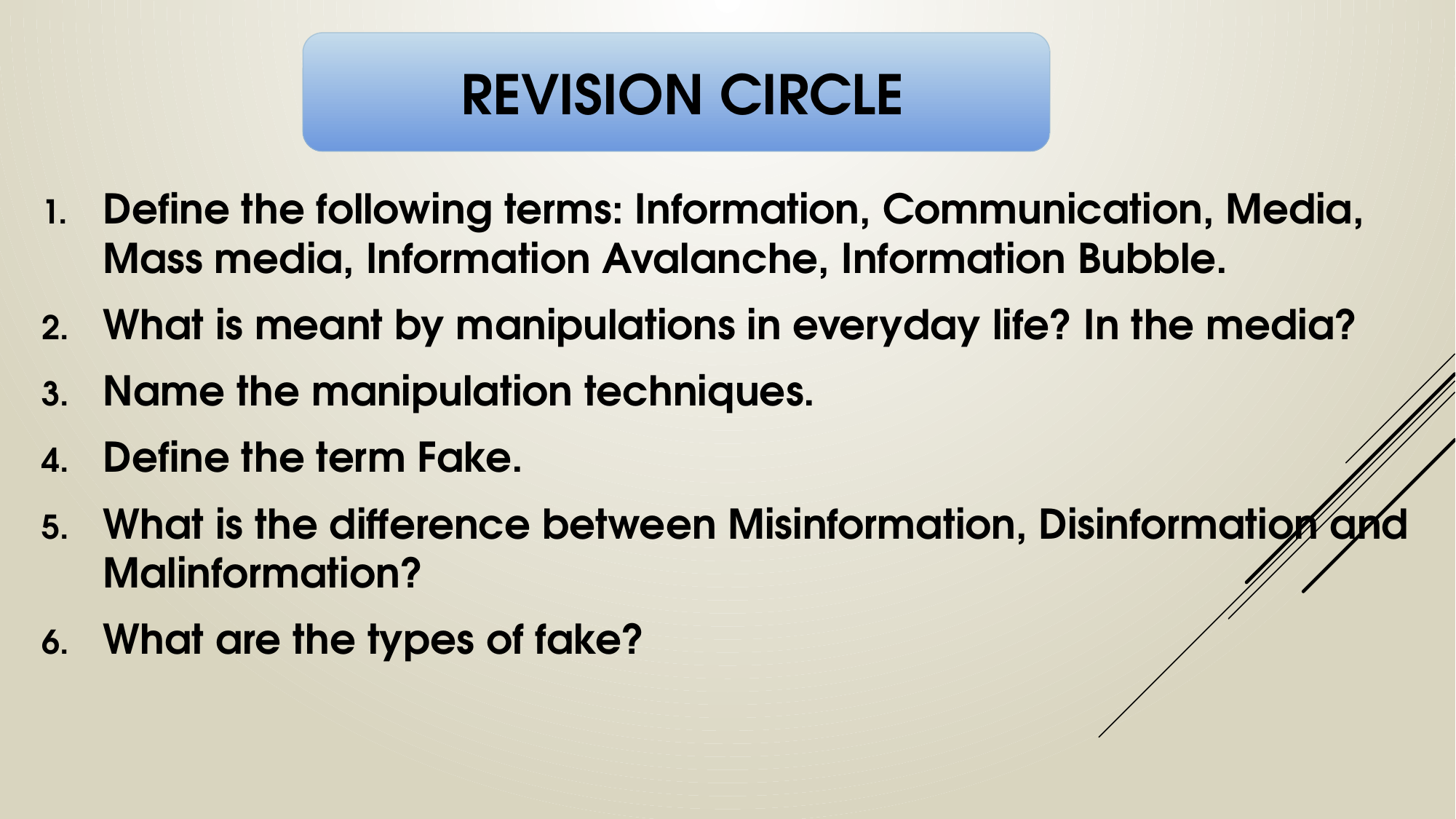

# Revision circle

Define the following terms: Information, Communication, Media, Mass media, Information Avalanche, Information Bubble.
What is meant by manipulations in everyday life? In the media?
Name the manipulation techniques.
Define the term Fake.
What is the difference between Misinformation, Disinformation and Malinformation?
What are the types of fake?